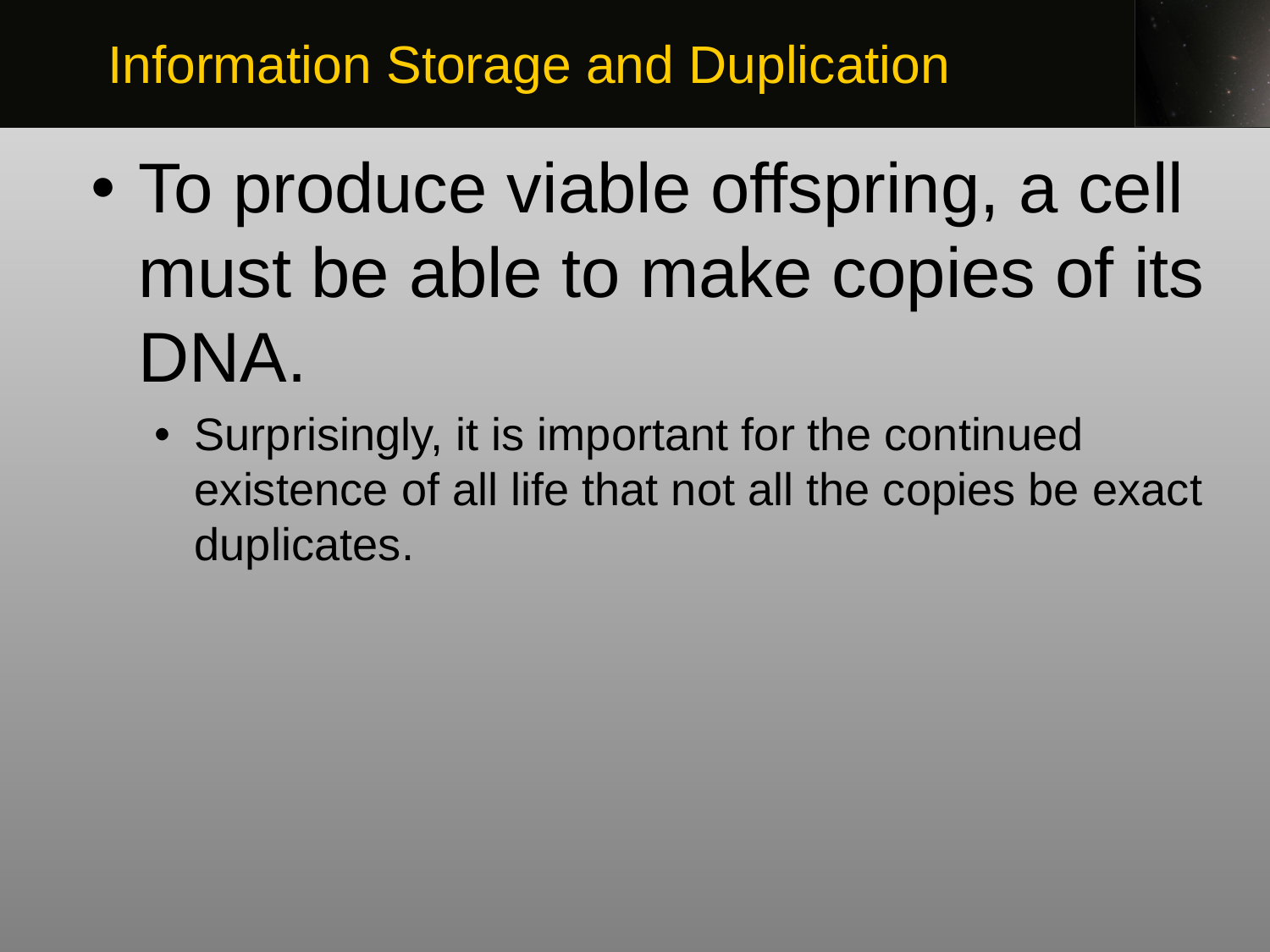

Information Storage and Duplication
To produce viable offspring, a cell must be able to make copies of its DNA.
Surprisingly, it is important for the continued existence of all life that not all the copies be exact duplicates.